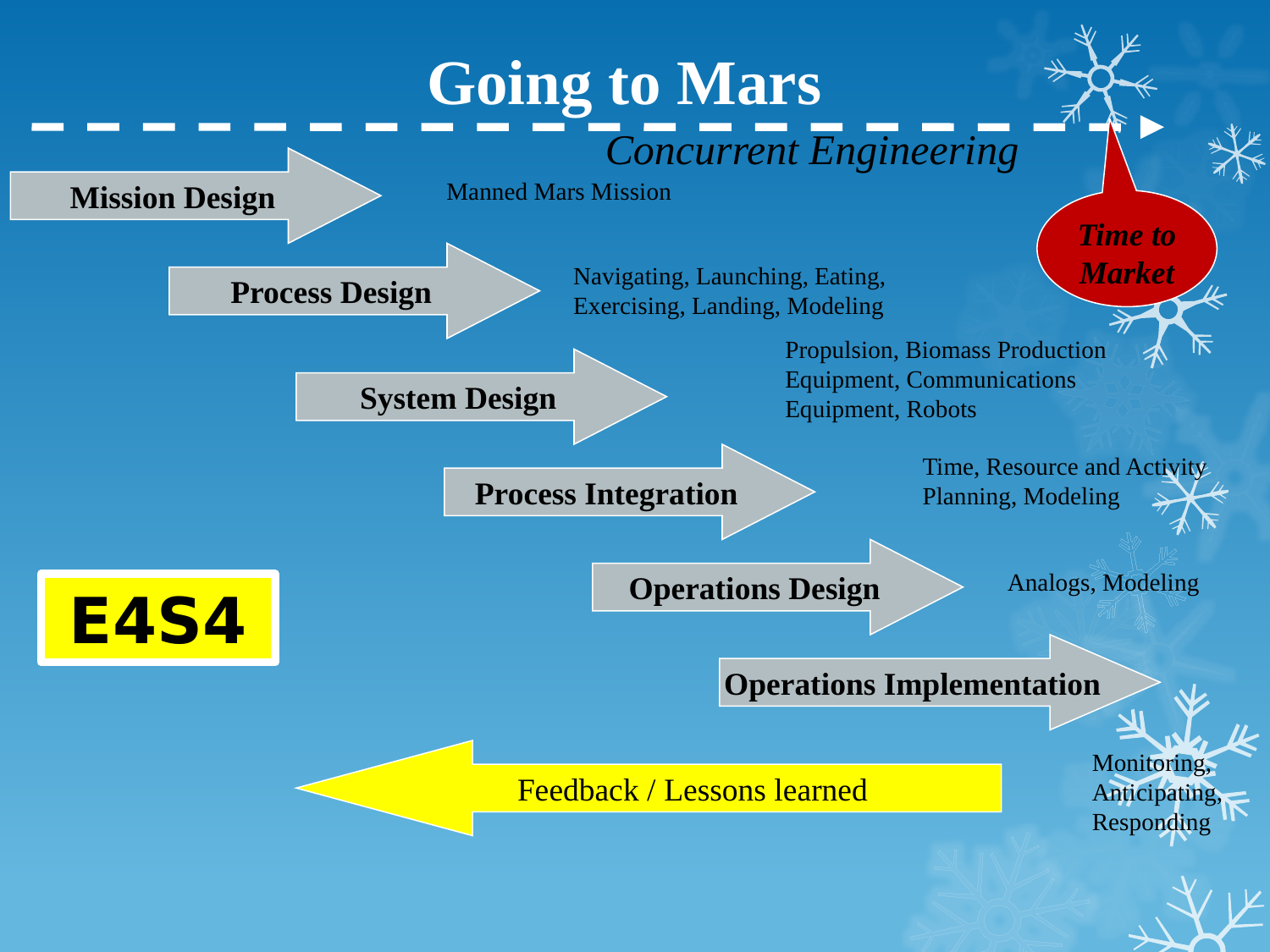

Going to Mars
Concurrent Engineering

Mission Design
Manned Mars Mission
Time to
Market
Process Design
Navigating, Launching, Eating, Exercising, Landing, Modeling
Propulsion, Biomass Production Equipment, Communications Equipment, Robots
System Design
Process Integration
Time, Resource and Activity Planning, Modeling
Operations Design
Analogs, Modeling
E4S4
Operations Implementation
Feedback / Lessons learned
Monitoring, Anticipating, Responding